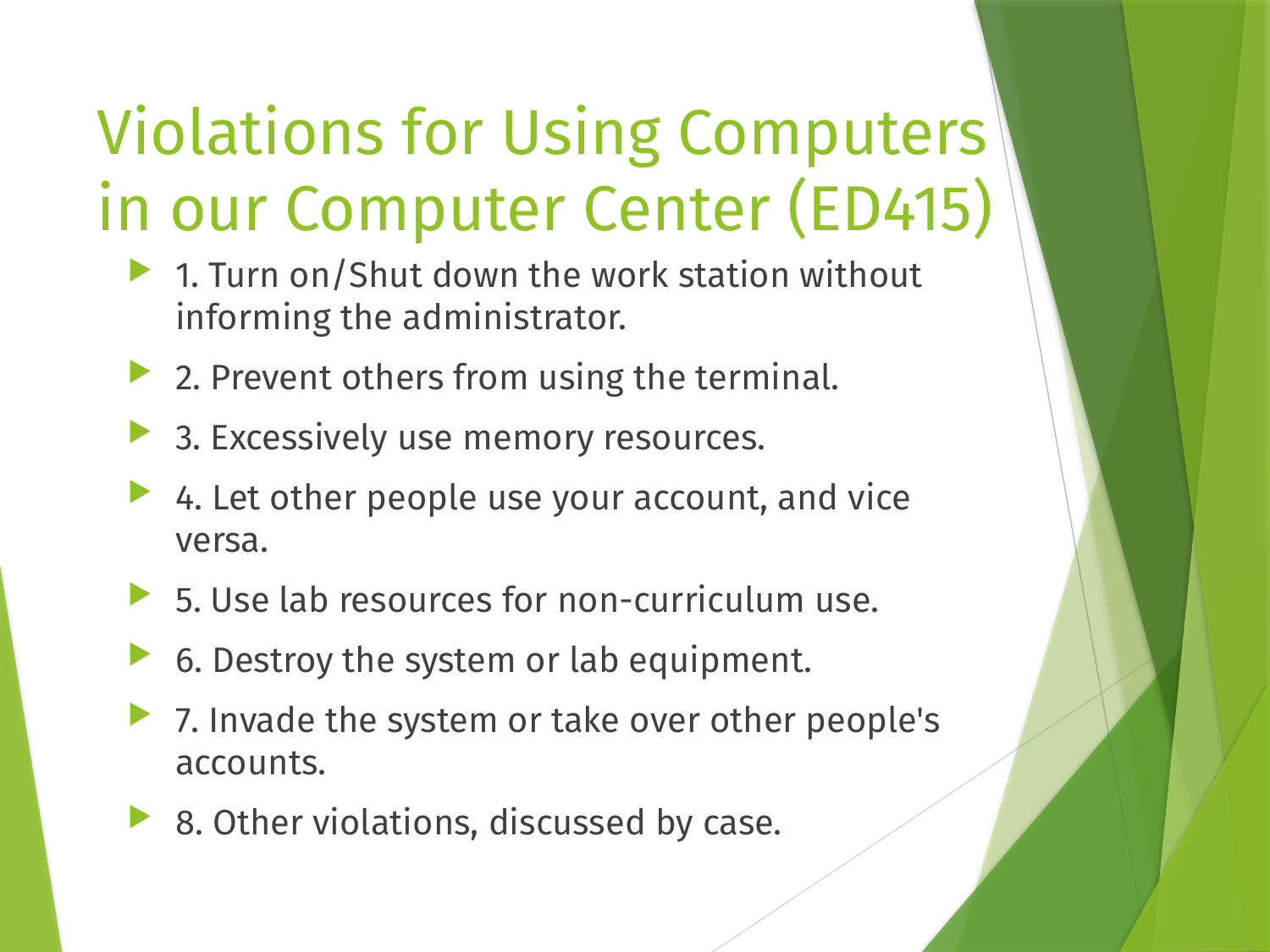

# Violations for Using Computers in our Computer Center (ED415)
1. Turn on/Shut down the work station without informing the administrator.
2. Prevent others from using the terminal.
3. Excessively use memory resources.
4. Let other people use your account, and vice versa.
5. Use lab resources for non-curriculum use.
6. Destroy the system or lab equipment.
7. Invade the system or take over other people's accounts.
8. Other violations, discussed by case.